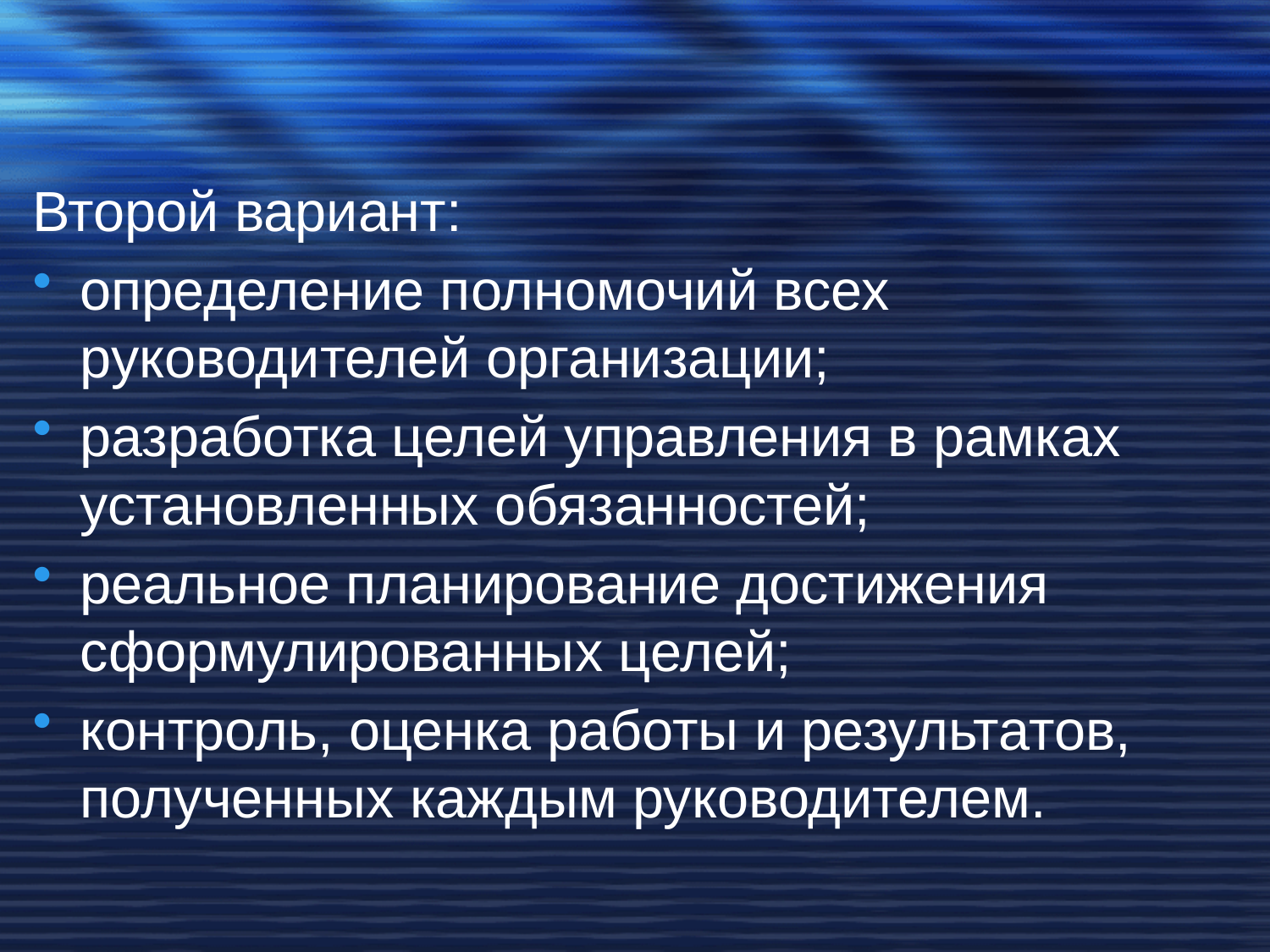

#
Второй вариант:
определение полномочий всех  руководителей организации;
разработка целей управления в рамках установленных обязанностей;
реальное планирование достижения сформулированных целей;
контроль, оценка работы и результатов, полученных каждым руководителем.